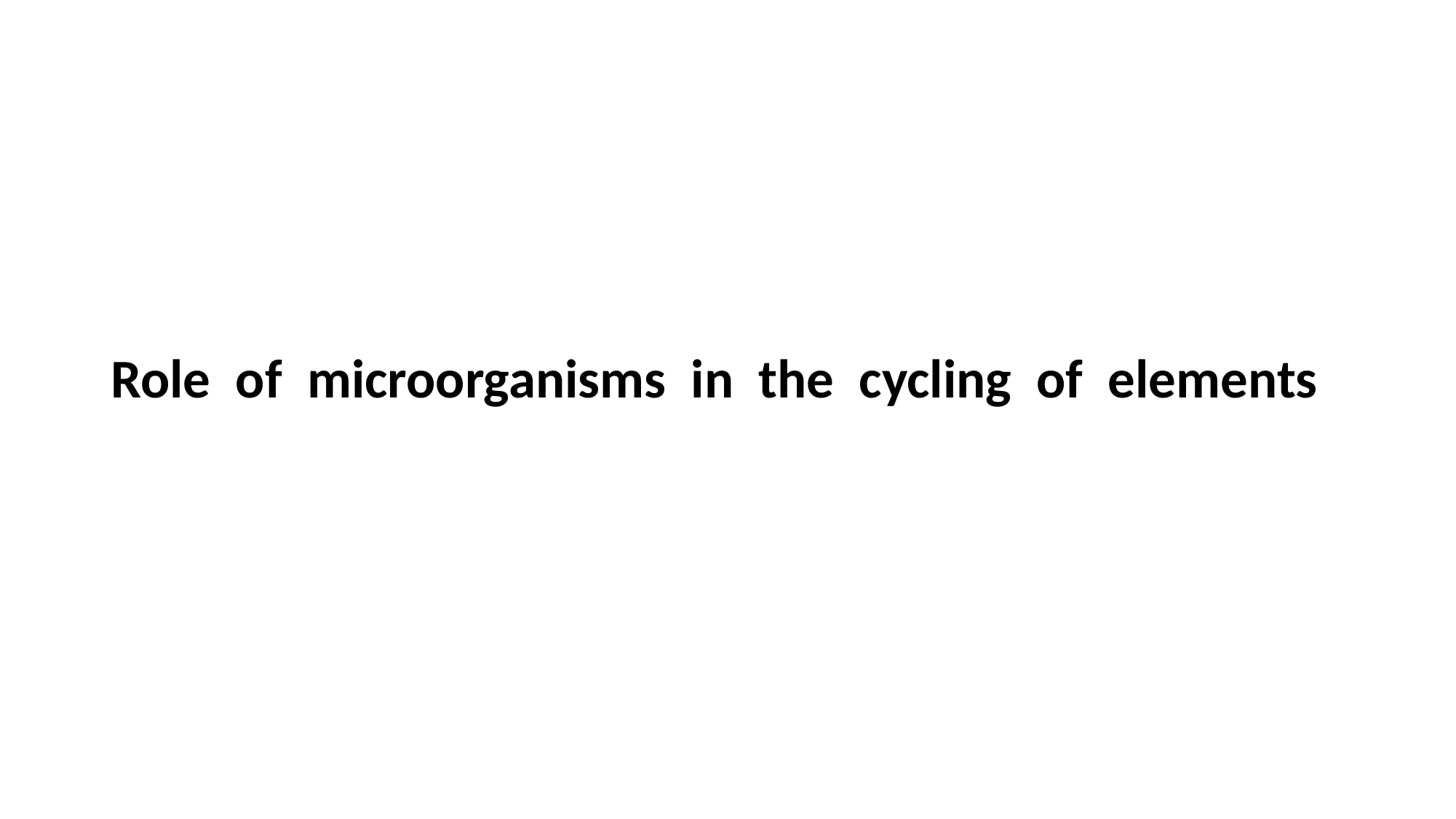

#

Role of microorganisms in the cycling of elements